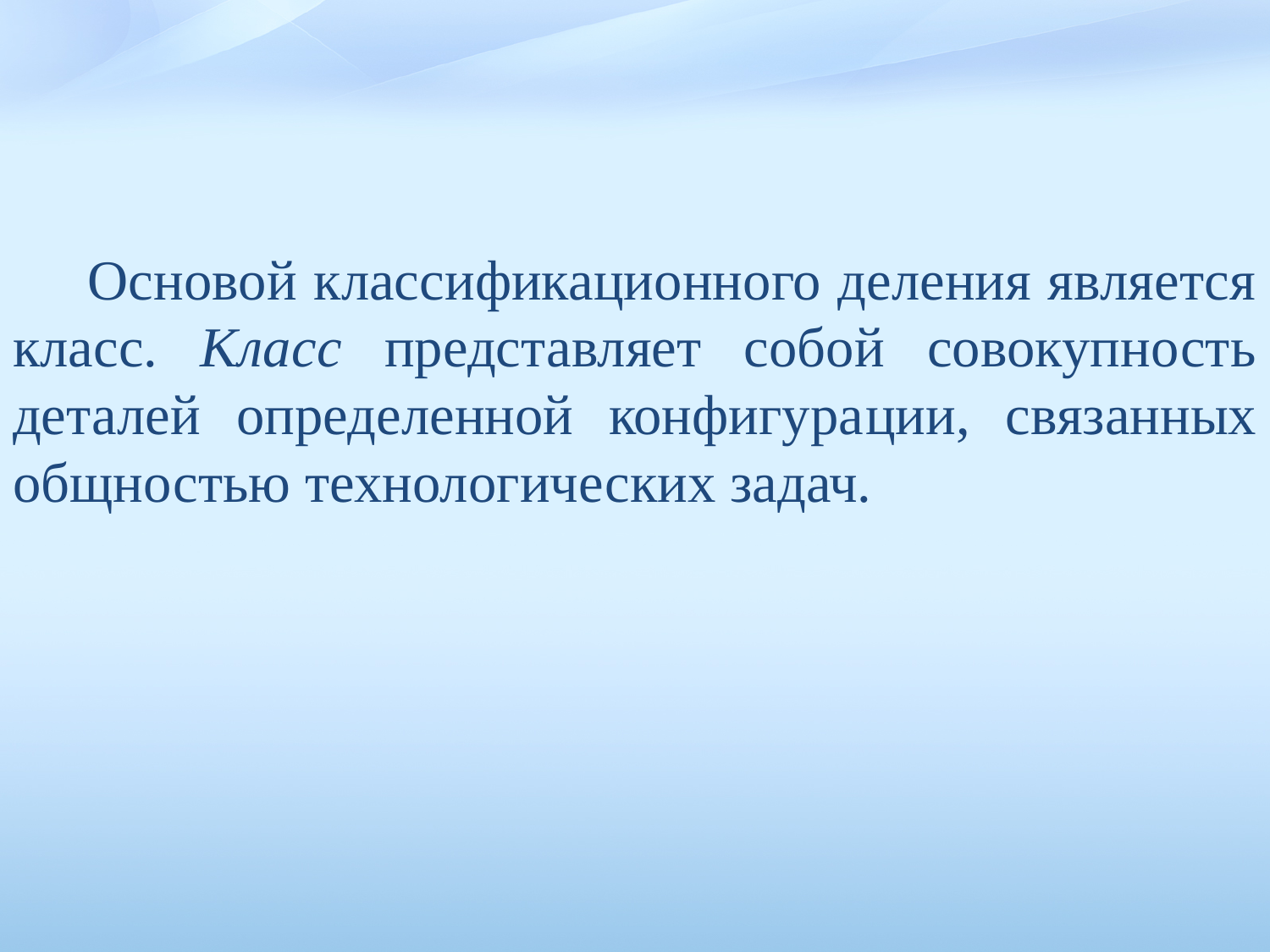

Основой классификационного деления является класс. Класс представляет собой совокупность деталей определенной конфигура­ции, связанных общностью технологических задач.